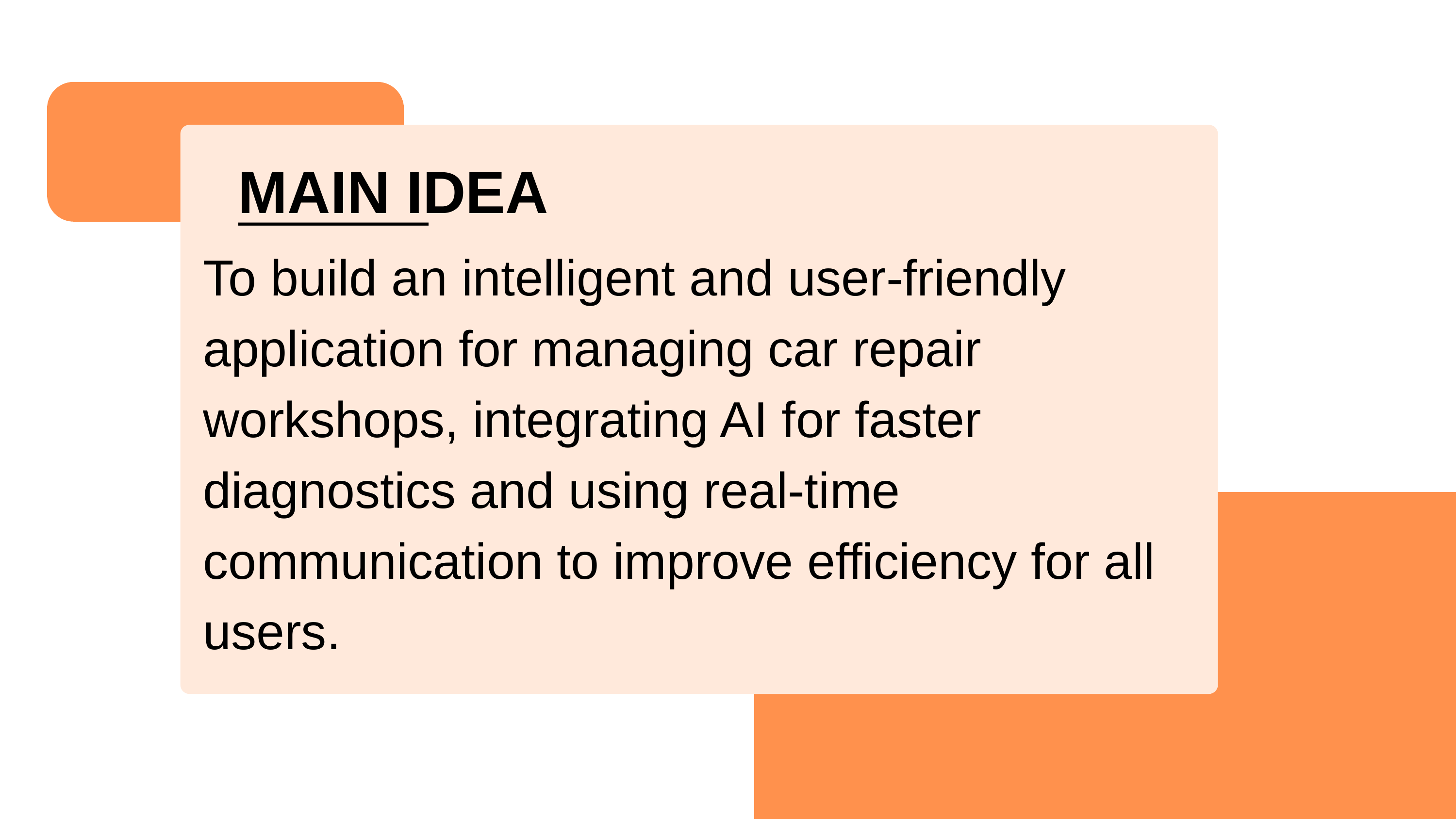

MAIN IDEA

To build an intelligent and user-friendly application for managing car repair workshops, integrating AI for faster diagnostics and using real-time communication to improve efficiency for all users.